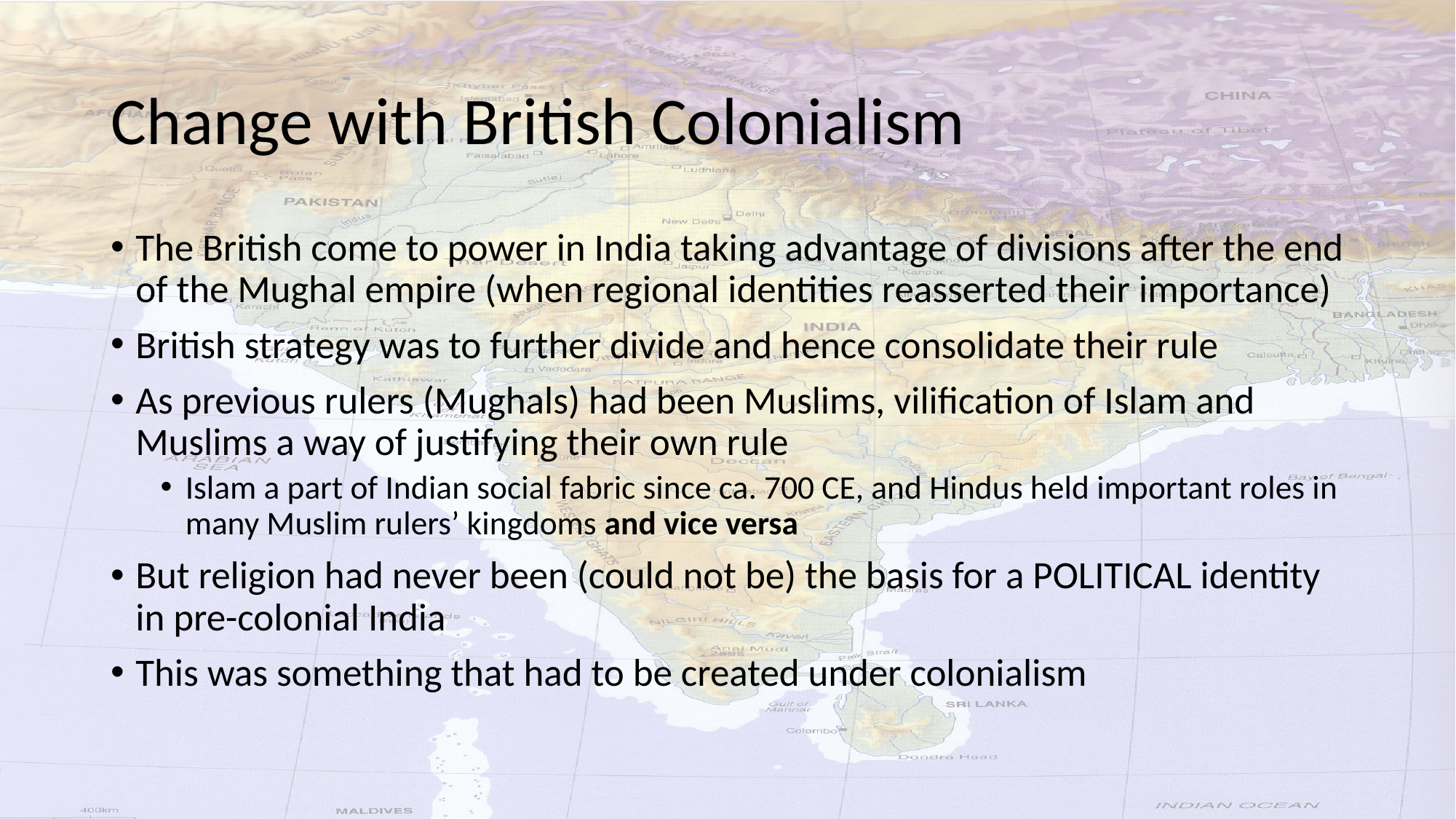

# Change with British Colonialism
The British come to power in India taking advantage of divisions after the end of the Mughal empire (when regional identities reasserted their importance)
British strategy was to further divide and hence consolidate their rule
As previous rulers (Mughals) had been Muslims, vilification of Islam and Muslims a way of justifying their own rule
Islam a part of Indian social fabric since ca. 700 CE, and Hindus held important roles in many Muslim rulers’ kingdoms and vice versa
But religion had never been (could not be) the basis for a POLITICAL identity in pre-colonial India
This was something that had to be created under colonialism